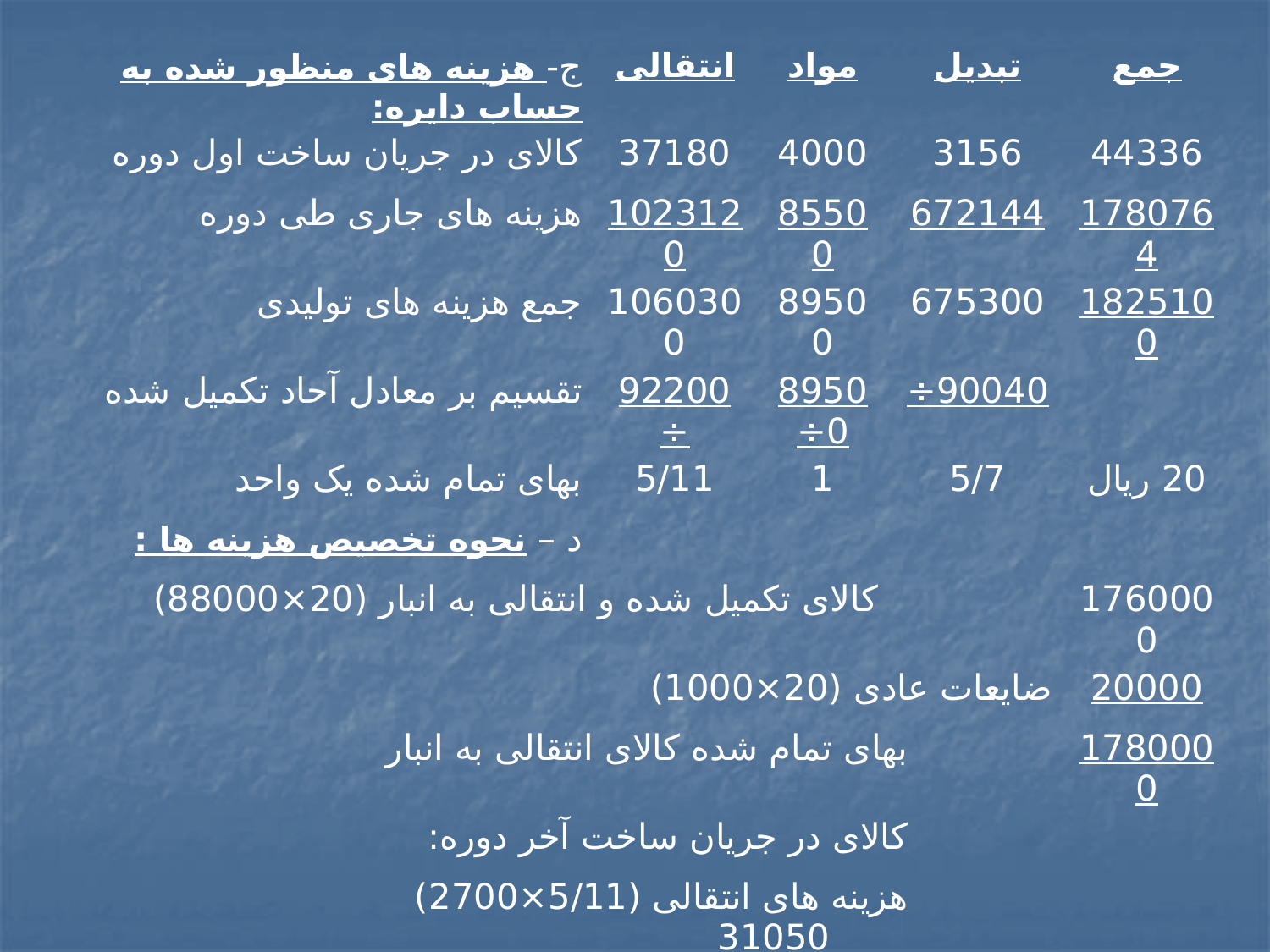

| ج- هزینه های منظور شده به حساب دایره: | انتقالی | مواد | تبدیل |  | جمع |
| --- | --- | --- | --- | --- | --- |
| کالای در جریان ساخت اول دوره | 37180 | 4000 | 3156 |  | 44336 |
| هزینه های جاری طی دوره | 1023120 | 85500 | 672144 |  | 1780764 |
| جمع هزینه های تولیدی | 1060300 | 89500 | 675300 |  | 1825100 |
| تقسیم بر معادل آحاد تکمیل شده | 92200÷ | 89500÷ | 90040÷ |  |  |
| بهای تمام شده یک واحد | 5/11 | 1 | 5/7 |  | 20 ریال |
| د – نحوه تخصیص هزینه ها : |  |  |  |  |  |
| کالای تکمیل شده و انتقالی به انبار (20×88000) |  |  |  |  | 1760000 |
| ضایعات عادی (20×1000) |  |  |  |  | 20000 |
| بهای تمام شده کالای انتقالی به انبار |  |  |  |  | 1780000 |
| کالای در جریان ساخت آخر دوره: |  |  |  |  |  |
| هزینه های انتقالی (5/11×2700) 31050 |  |  |  |  |  |
| هزینه تبدیل (5/7×540) 4050 |  |  |  | 35100 |  |
| ضایعات غیر عادی (20×500) |  |  |  | 10000 |  |
| جمع هزینه های تخصیص یافته |  |  |  | 1825100 |  |